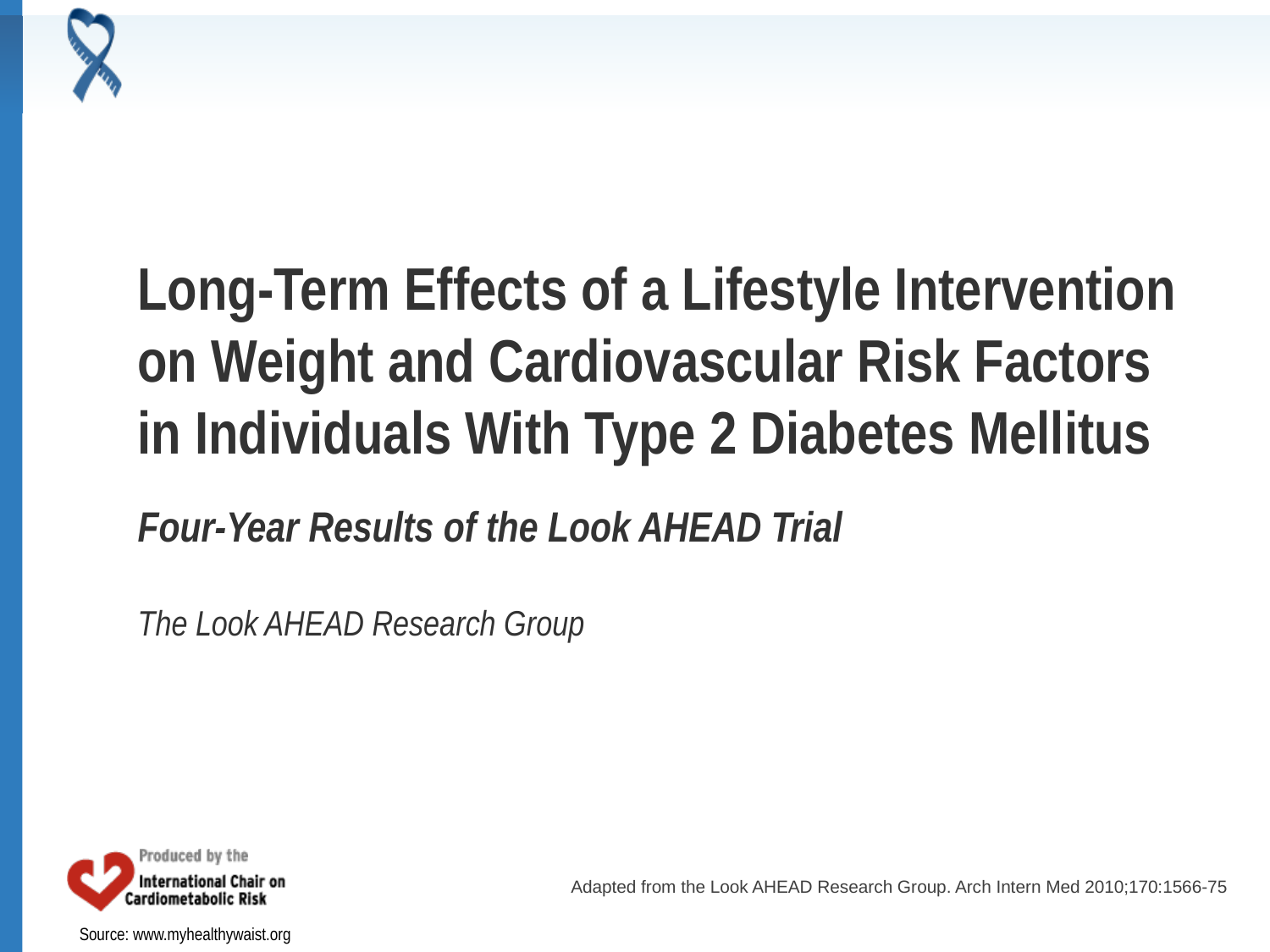

Long-Term Effects of a Lifestyle Intervention on Weight and Cardiovascular Risk Factors in Individuals With Type 2 Diabetes Mellitus

Four-Year Results of the Look AHEAD Trial

The Look AHEAD Research Group
Adapted from the Look AHEAD Research Group. Arch Intern Med 2010;170:1566-75